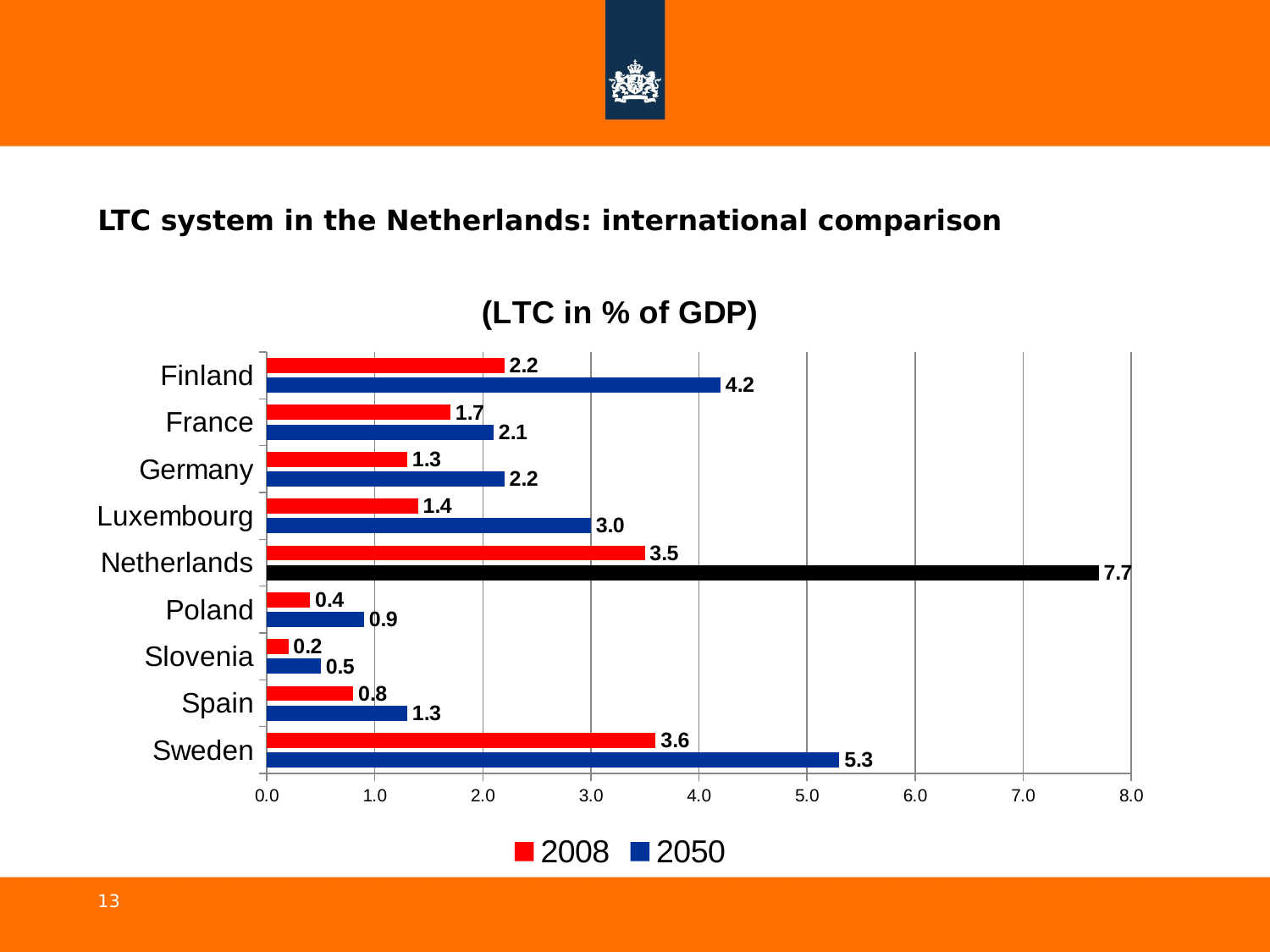

# LTC system in the Netherlands: international comparison

### Chart: (LTC in % of GDP)

| Category | 2050 | 2008 |
|---|---|---|
| Sweden | 5.3 | 3.6 |
| Spain | 1.3 | 0.8 |
| Slovenia | 0.5 | 0.2 |
| Poland | 0.9 | 0.4 |
| Netherlands | 7.7 | 3.5 |
| Luxembourg | 3.0 | 1.4 |
| Germany | 2.2 | 1.3 |
| France | 2.1 | 1.7000000000000013 |
| Finland | 4.2 | 2.2 |
13